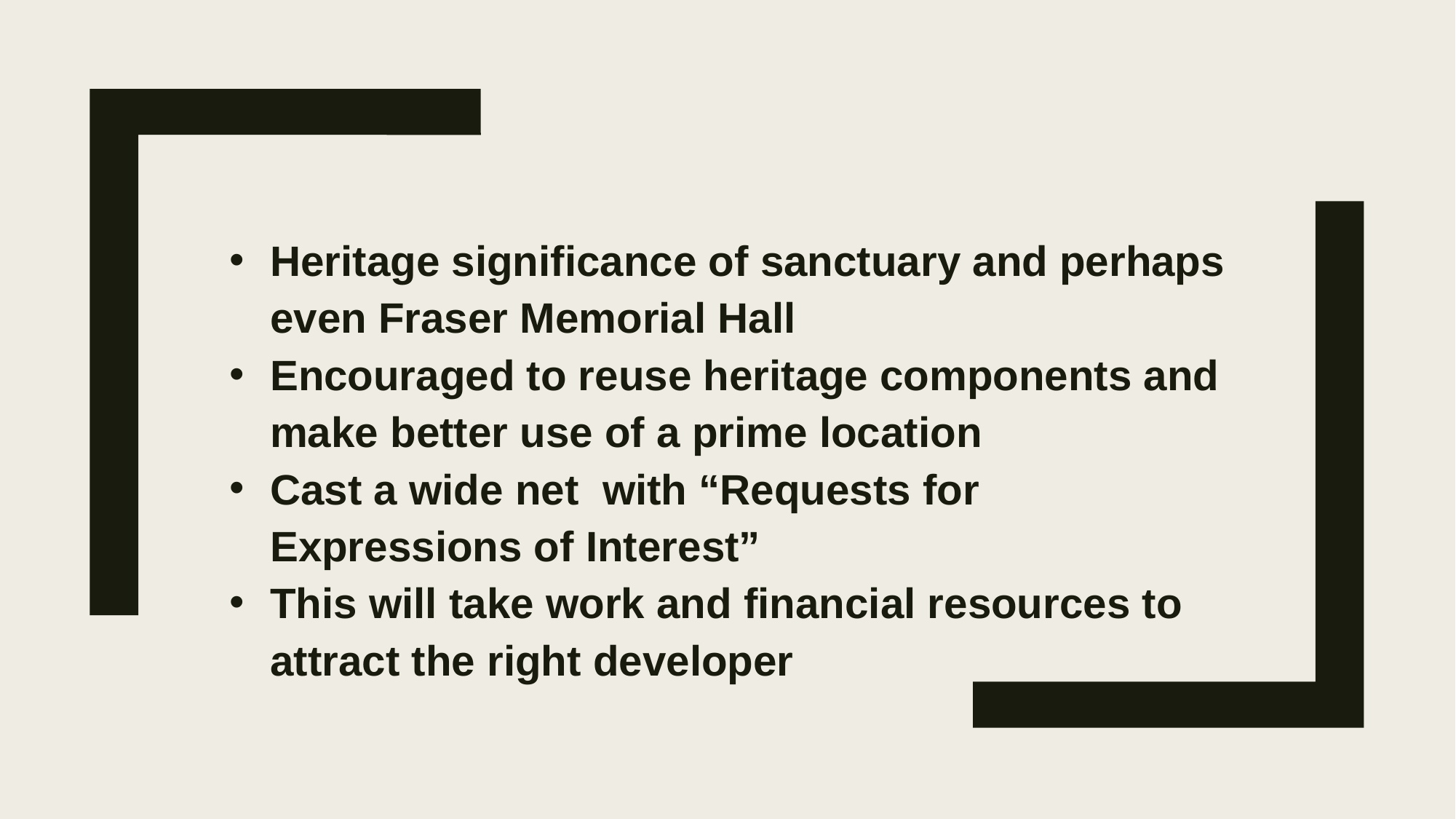

#
Heritage significance of sanctuary and perhaps even Fraser Memorial Hall
Encouraged to reuse heritage components and make better use of a prime location
Cast a wide net  with “Requests for Expressions of Interest”
This will take work and financial resources to attract the right developer